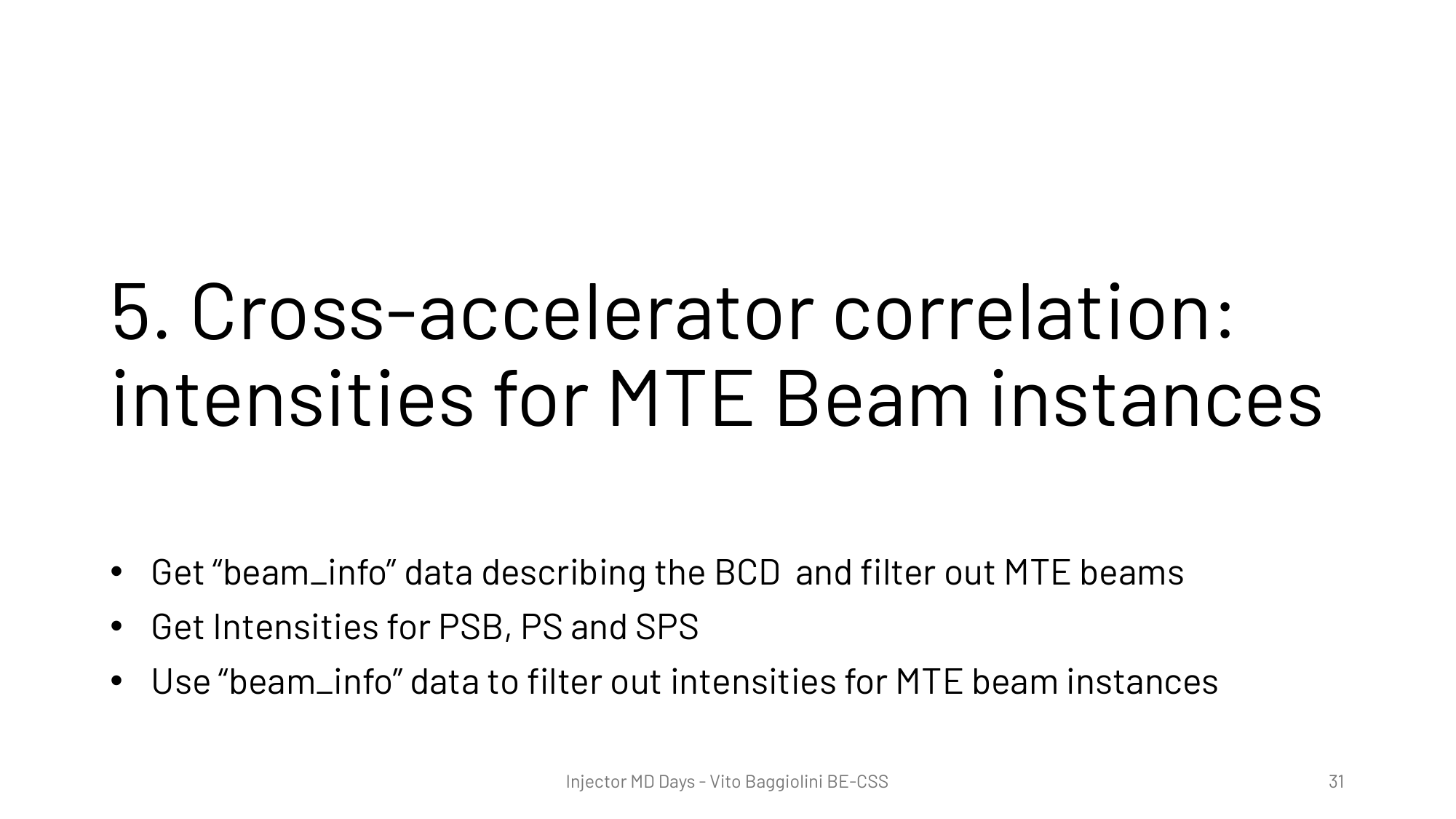

# 5. Cross-accelerator correlation: intensities for MTE Beam instances
Get “beam_info” data describing the BCD  and filter out MTE beams
Get Intensities for PSB, PS and SPS
Use “beam_info” data to filter out intensities for MTE beam instances
Injector MD Days - Vito Baggiolini BE-CSS
31